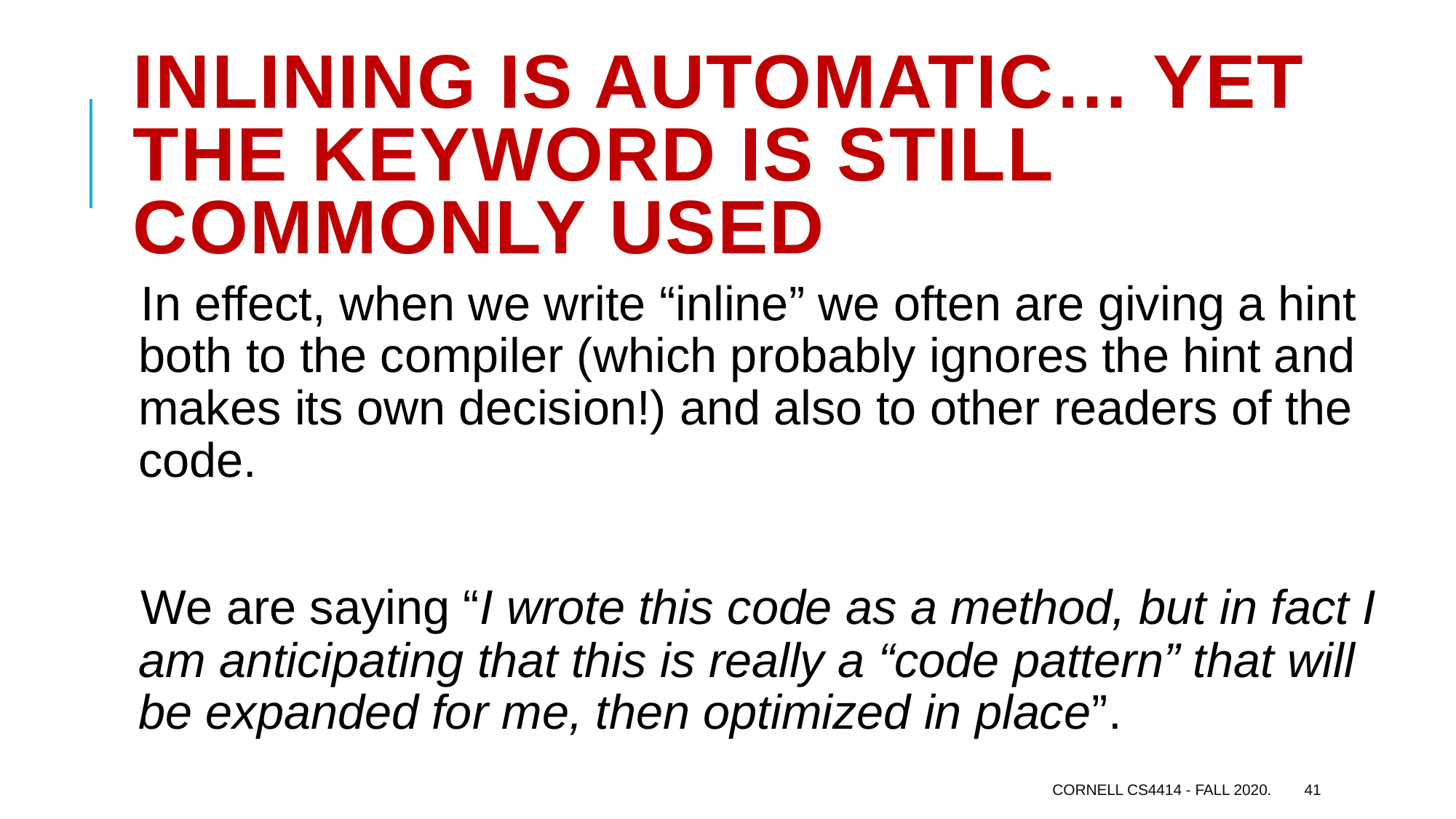

# Inlining is automatic… yet the keyword is still commonly used
In effect, when we write “inline” we often are giving a hint both to the compiler (which probably ignores the hint and makes its own decision!) and also to other readers of the code.

We are saying “I wrote this code as a method, but in fact I am anticipating that this is really a “code pattern” that will be expanded for me, then optimized in place”.
Cornell CS4414 - Fall 2020.
41